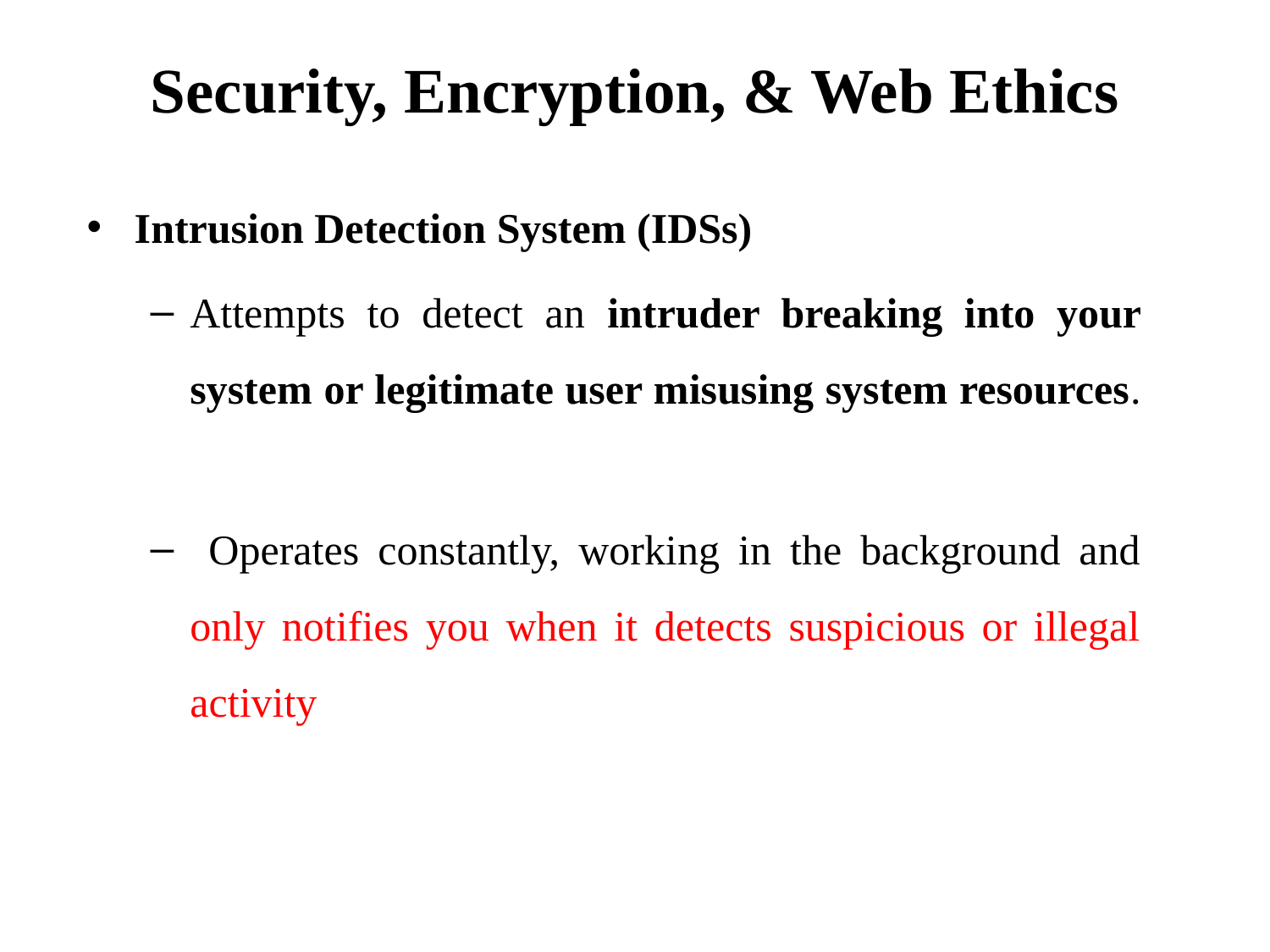

# Security, Encryption, & Web Ethics
Intrusion Detection System (IDSs)
Attempts to detect an intruder breaking into your system or legitimate user misusing system resources.

 Operates constantly, working in the background and only notifies you when it detects suspicious or illegal activity